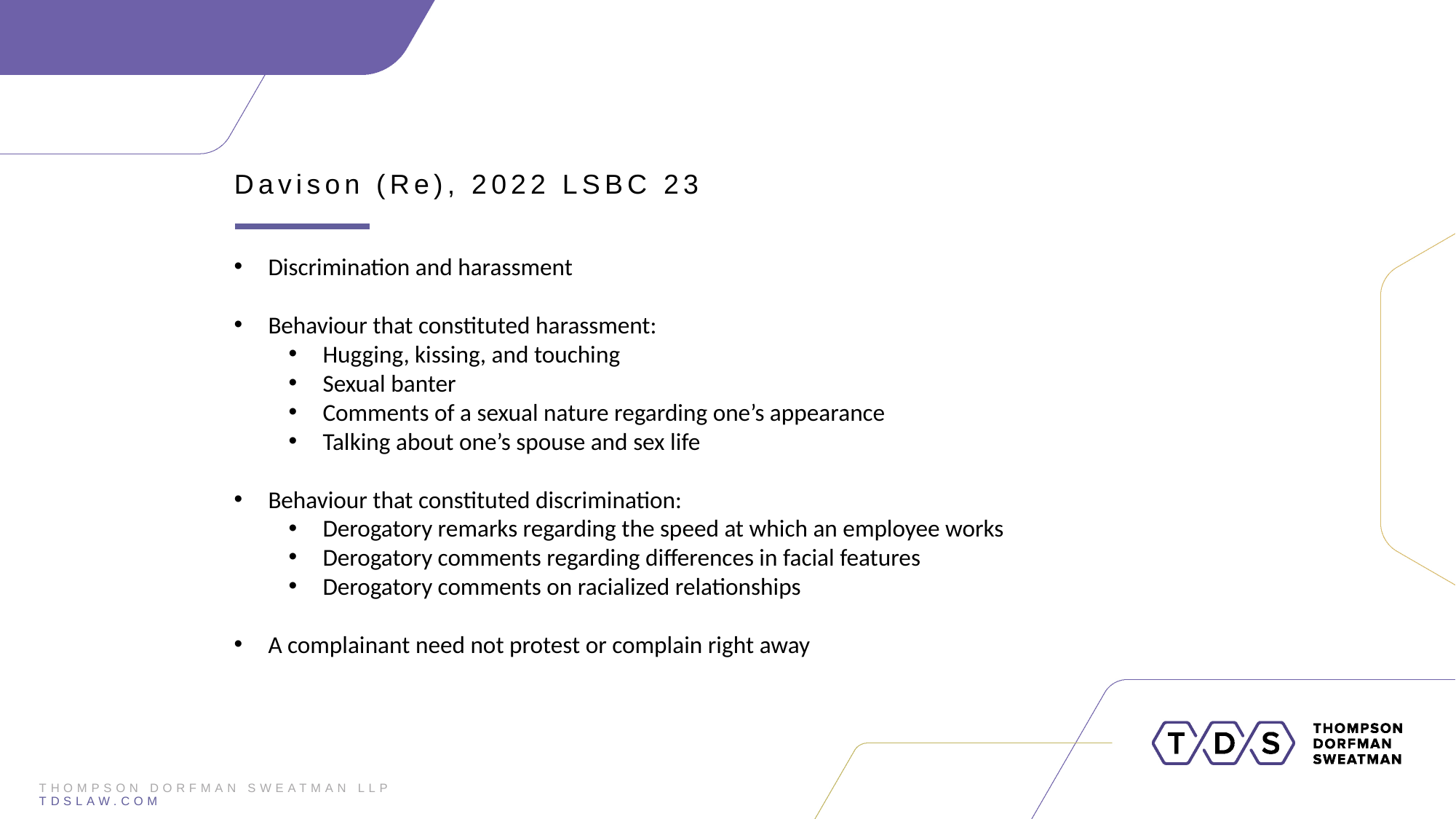

Davison (Re), 2022 LSBC 23
Discrimination and harassment

Behaviour that constituted harassment:
Hugging, kissing, and touching
Sexual banter
Comments of a sexual nature regarding one’s appearance
Talking about one’s spouse and sex life

Behaviour that constituted discrimination:
Derogatory remarks regarding the speed at which an employee works
Derogatory comments regarding differences in facial features
Derogatory comments on racialized relationships

A complainant need not protest or complain right away